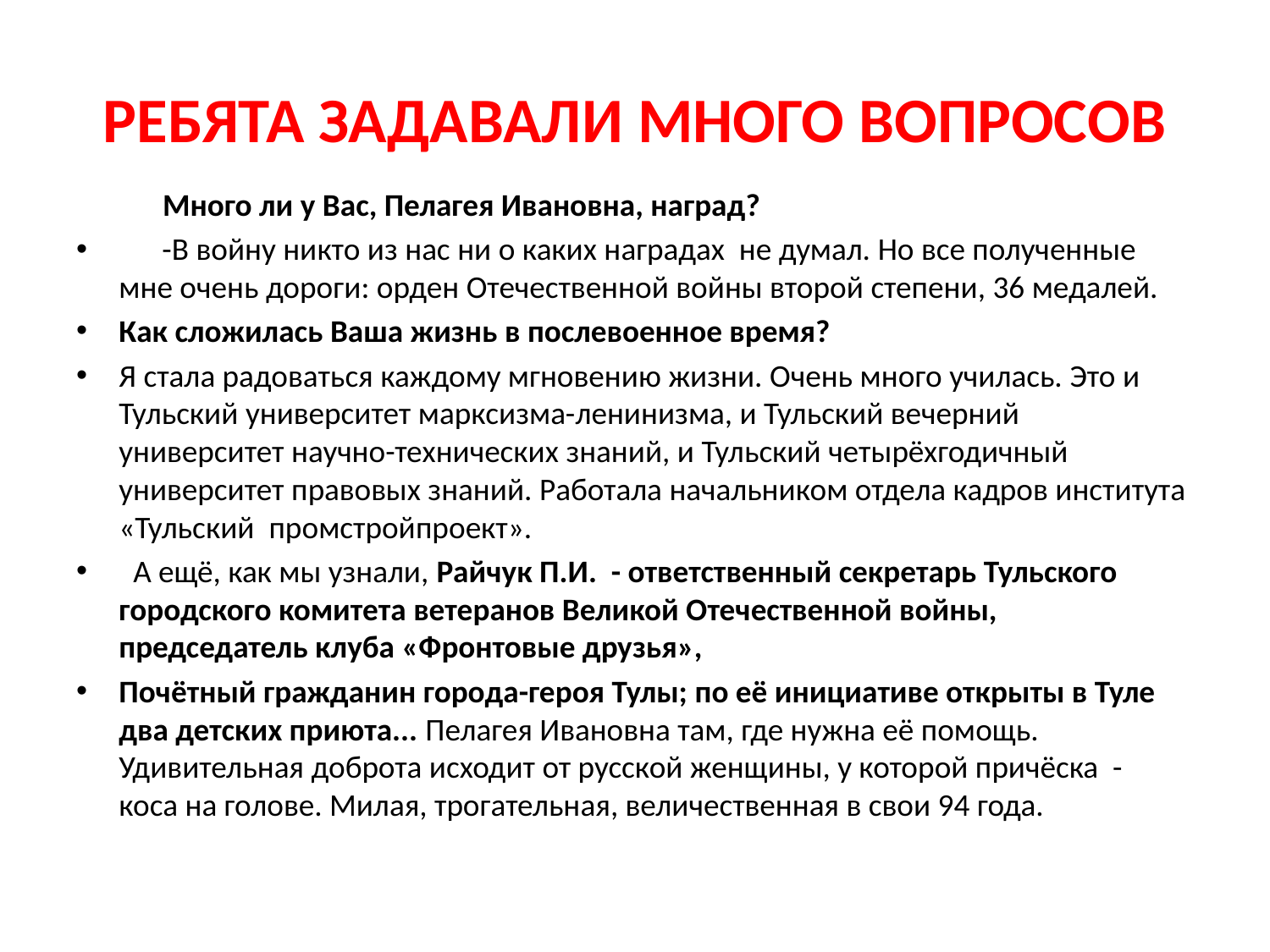

# РЕБЯТА ЗАДАВАЛИ МНОГО ВОПРОСОВ
            Много ли у Вас, Пелагея Ивановна, наград?
      -В войну никто из нас ни о каких наградах  не думал. Но все полученные мне очень дороги: орден Отечественной войны второй степени, 36 медалей.
Как сложилась Ваша жизнь в послевоенное время?
Я стала радоваться каждому мгновению жизни. Очень много училась. Это и  Тульский университет марксизма-ленинизма, и Тульский вечерний университет научно-технических знаний, и Тульский четырёхгодичный университет правовых знаний. Работала начальником отдела кадров института «Тульский  промстройпроект».
  А ещё, как мы узнали, Райчук П.И.  - ответственный секретарь Тульского городского комитета ветеранов Великой Отечественной войны, председатель клуба «Фронтовые друзья»,
Почётный гражданин города-героя Тулы; по её инициативе открыты в Туле два детских приюта... Пелагея Ивановна там, где нужна её помощь. Удивительная доброта исходит от русской женщины, у которой причёска  -  коса на голове. Милая, трогательная, величественная в свои 94 года.